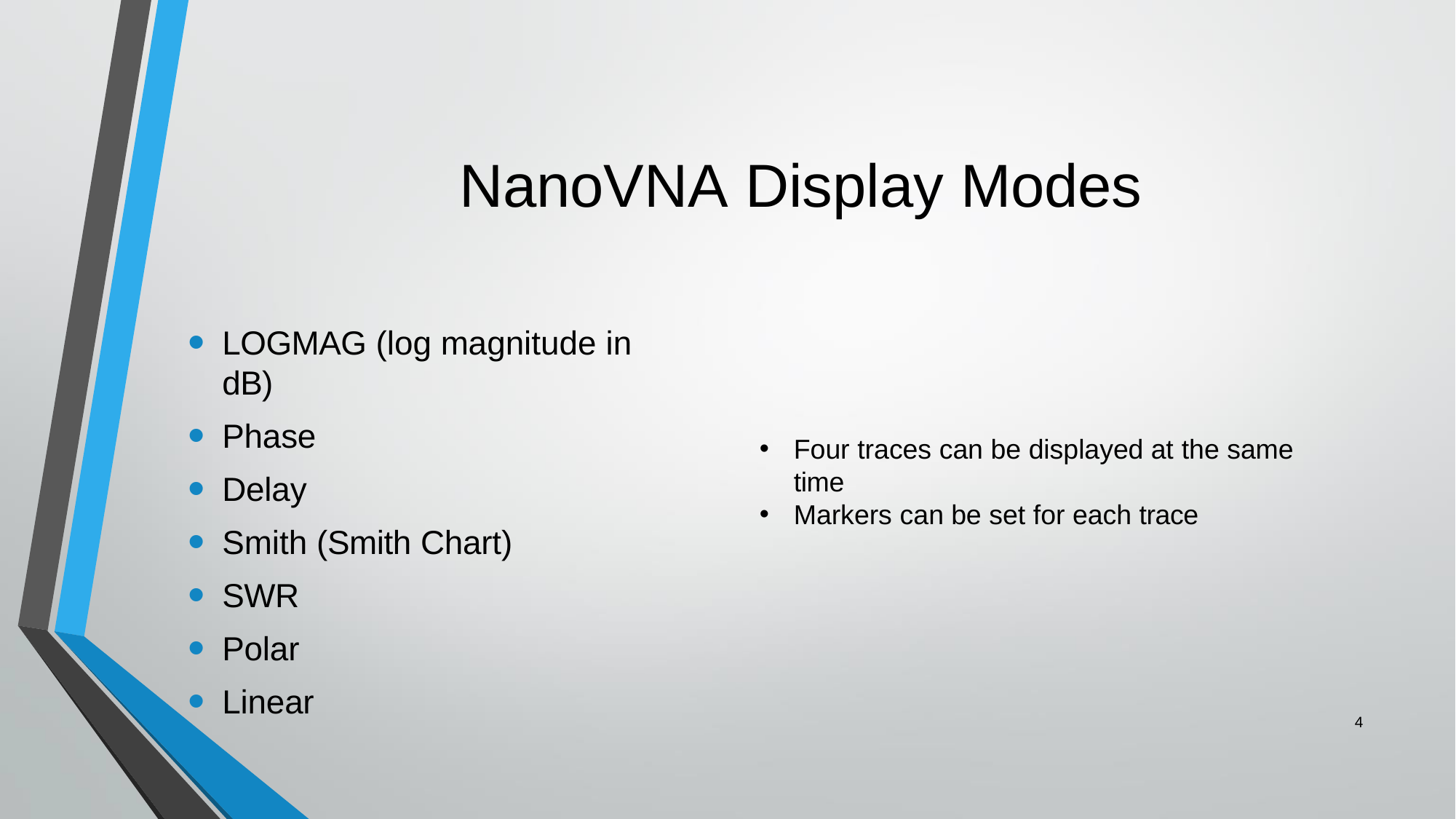

# NanoVNA Display Modes
LOGMAG (log magnitude in dB)
Phase
Delay
Smith (Smith Chart)
SWR
Polar
Linear
Four traces can be displayed at the same time
Markers can be set for each trace
4